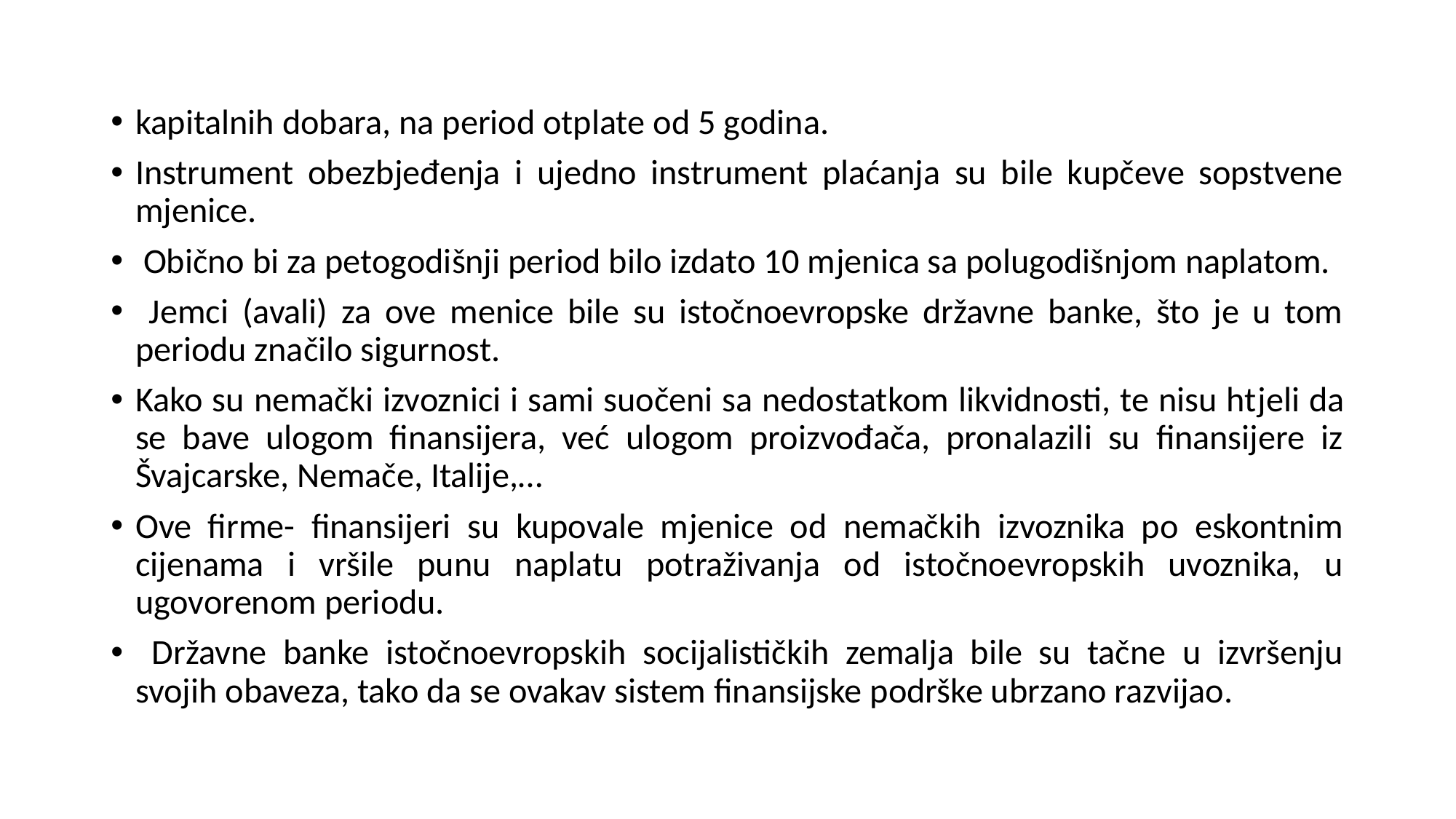

kapitalnih dobara, na period otplate od 5 godina.
Instrument obezbjeđenja i ujedno instrument plaćanja su bile kupčeve sopstvene mjenice.
 Obično bi za petogodišnji period bilo izdato 10 mjenica sa polugodišnjom naplatom.
 Jemci (avali) za ove menice bile su istočnoevropske državne banke, što je u tom periodu značilo sigurnost.
Kako su nemački izvoznici i sami suočeni sa nedostatkom likvidnosti, te nisu htjeli da se bave ulogom finansijera, već ulogom proizvođača, pronalazili su finansijere iz Švajcarske, Nemače, Italije,…
Ove firme- finansijeri su kupovale mjenice od nemačkih izvoznika po eskontnim cijenama i vršile punu naplatu potraživanja od istočnoevropskih uvoznika, u ugovorenom periodu.
 Državne banke istočnoevropskih socijalističkih zemalja bile su tačne u izvršenju svojih obaveza, tako da se ovakav sistem finansijske podrške ubrzano razvijao.